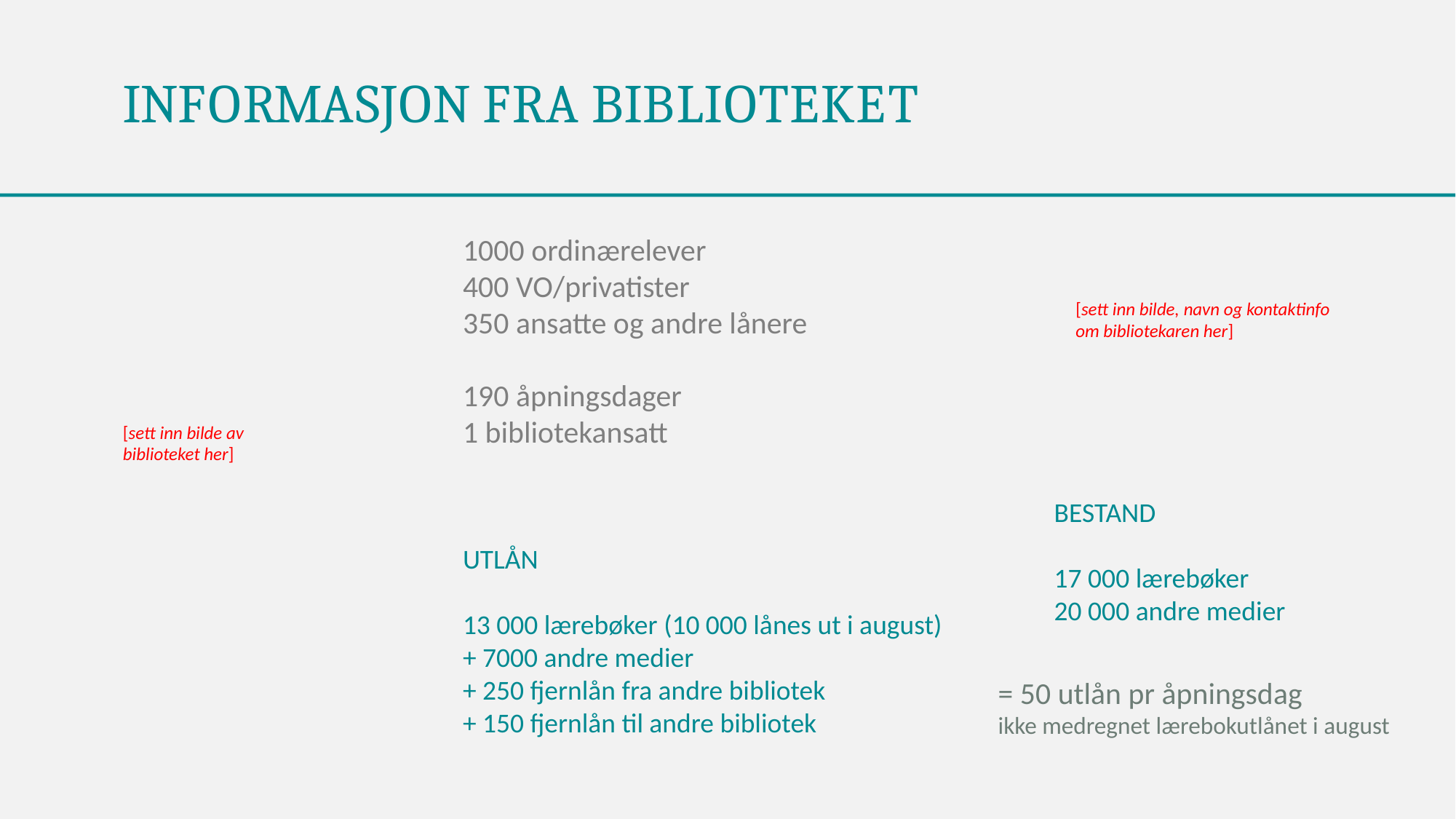

# INFORMASJON FRA BIBLIOTEKET
1000 ordinærelever​
400 VO/privatister​
350 ansatte og andre lånere
​
190 åpningsdager​
1 bibliotekansatt​
[sett inn bilde, navn og kontaktinfo om bibliotekaren her]
[sett inn bilde av biblioteket her]
BESTAND
17 000 lærebøker
20 000 andre medier​
UTLÅN
13 000 lærebøker (10 000 lånes ut i august)​
+ 7000 andre medier​
+ 250 fjernlån fra andre bibliotek​
+ 150 fjernlån til andre bibliotek​​
= 50 utlån pr åpningsdag​
ikke medregnet lærebokutlånet i august